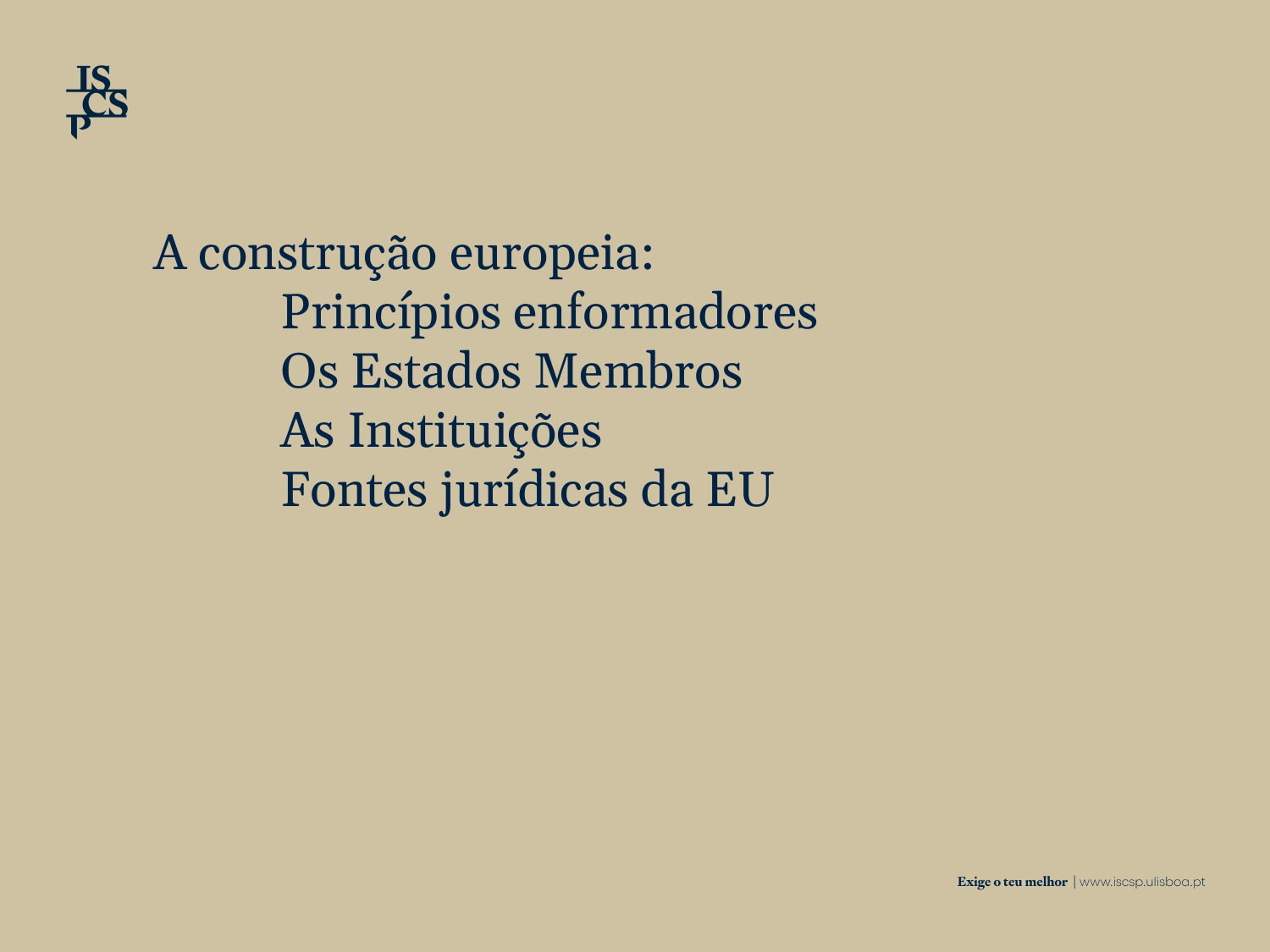

A construção europeia:
	Princípios enformadores
	Os Estados Membros
	As Instituições
	Fontes jurídicas da EU